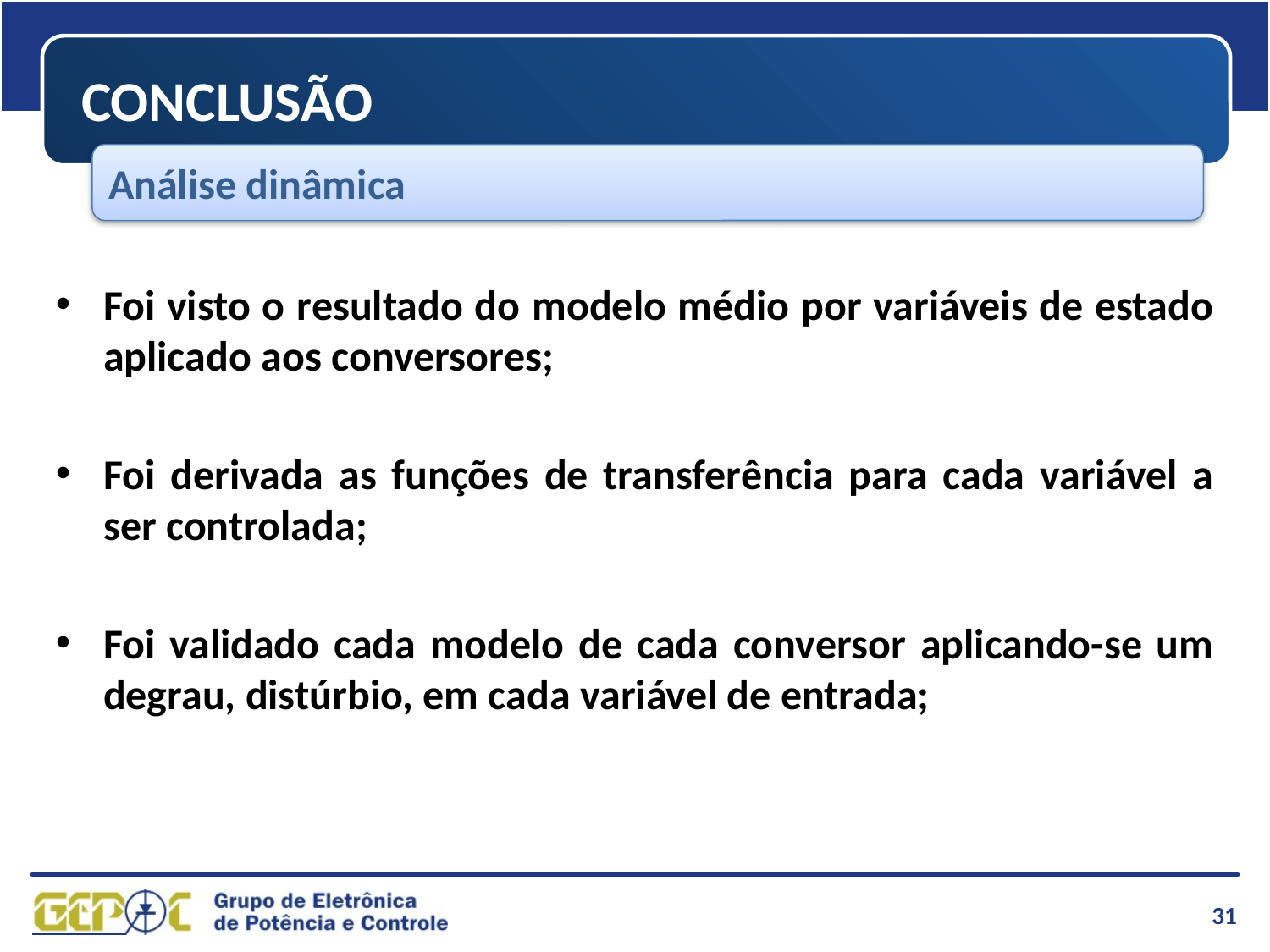

CONCLUSÃO
Análise dinâmica
Foi visto o resultado do modelo médio por variáveis de estado aplicado aos conversores;

Foi derivada as funções de transferência para cada variável a ser controlada;

Foi validado cada modelo de cada conversor aplicando-se um degrau, distúrbio, em cada variável de entrada;